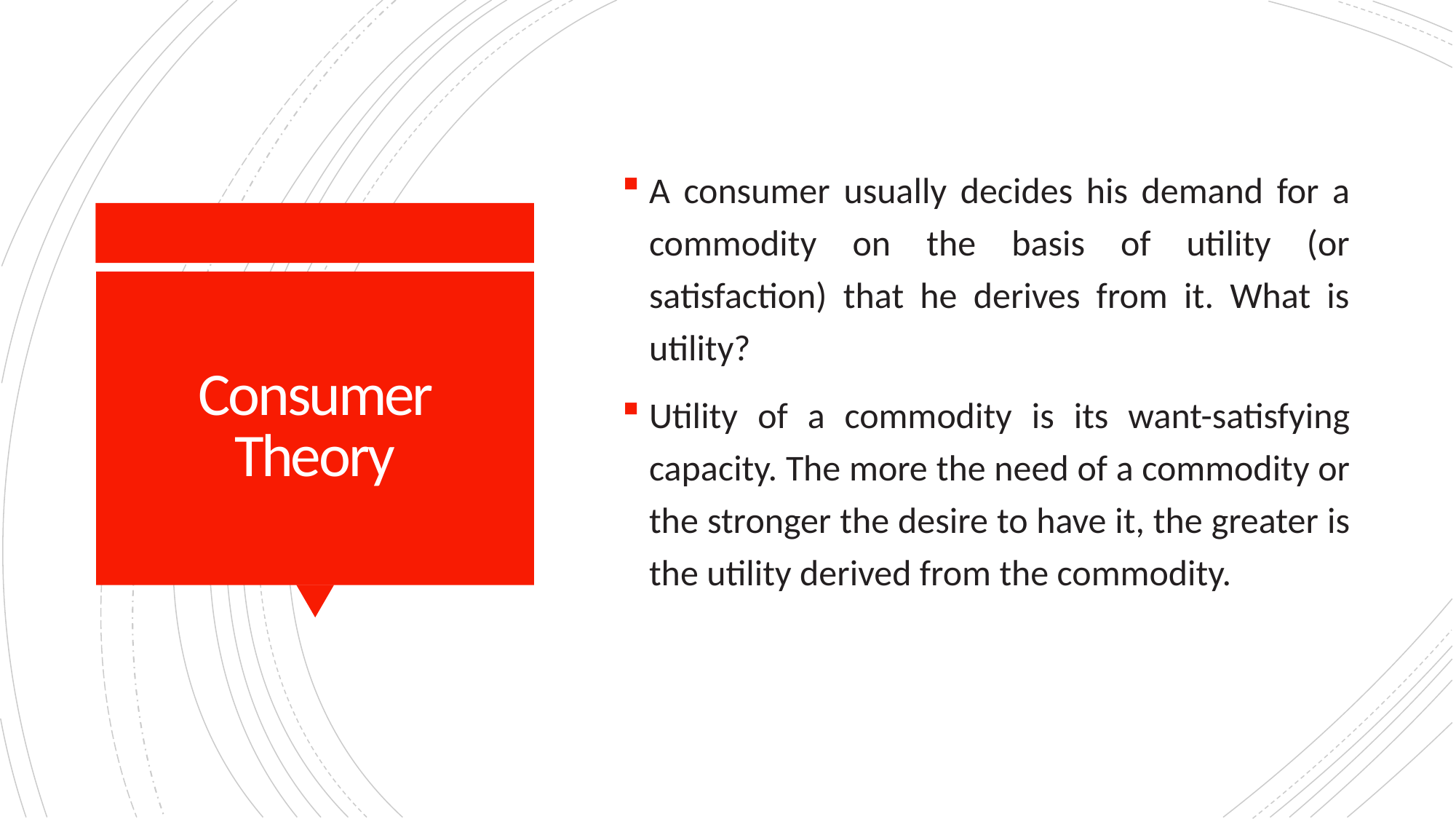

A consumer usually decides his demand for a commodity on the basis of utility (or satisfaction) that he derives from it. What is utility?
Utility of a commodity is its want-satisfying capacity. The more the need of a commodity or the stronger the desire to have it, the greater is the utility derived from the commodity.

# Consumer Theory